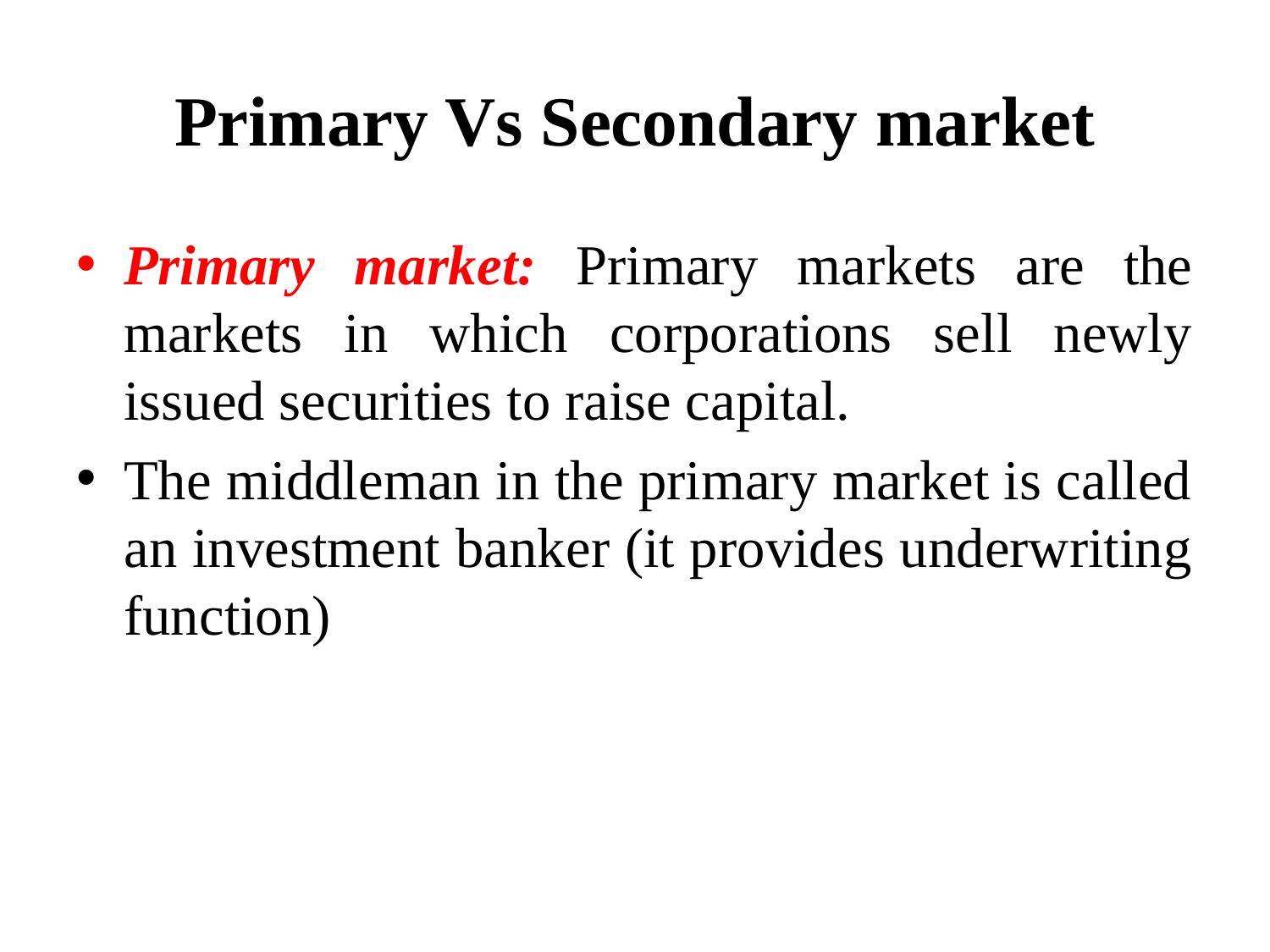

# Primary Vs Secondary market
Primary market: Primary markets are the markets in which corporations sell newly issued securities to raise capital.
The middleman in the primary market is called an investment banker (it provides underwriting function)